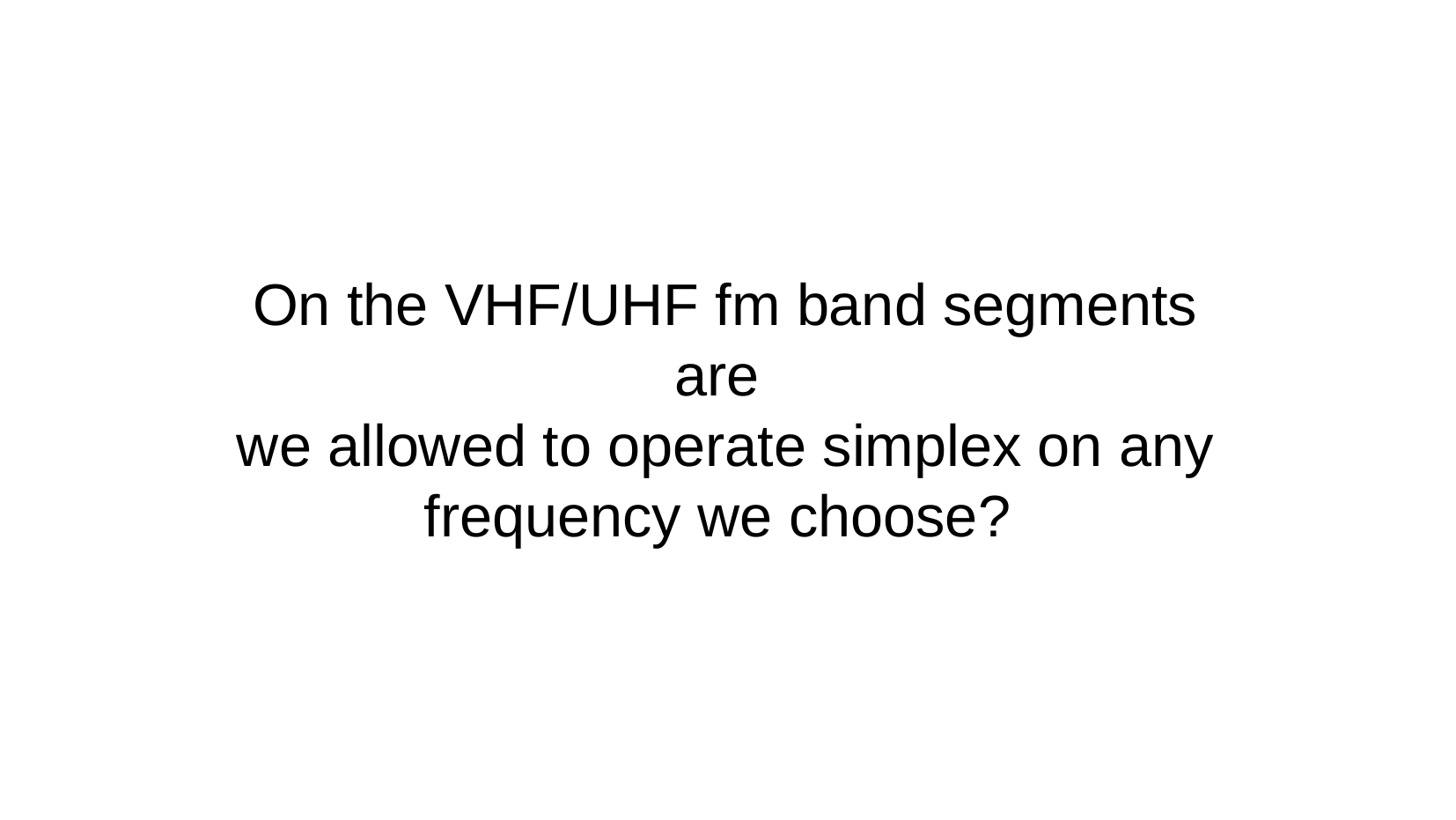

On the VHF/UHF fm band segments are
 we allowed to operate simplex on any frequency we choose?